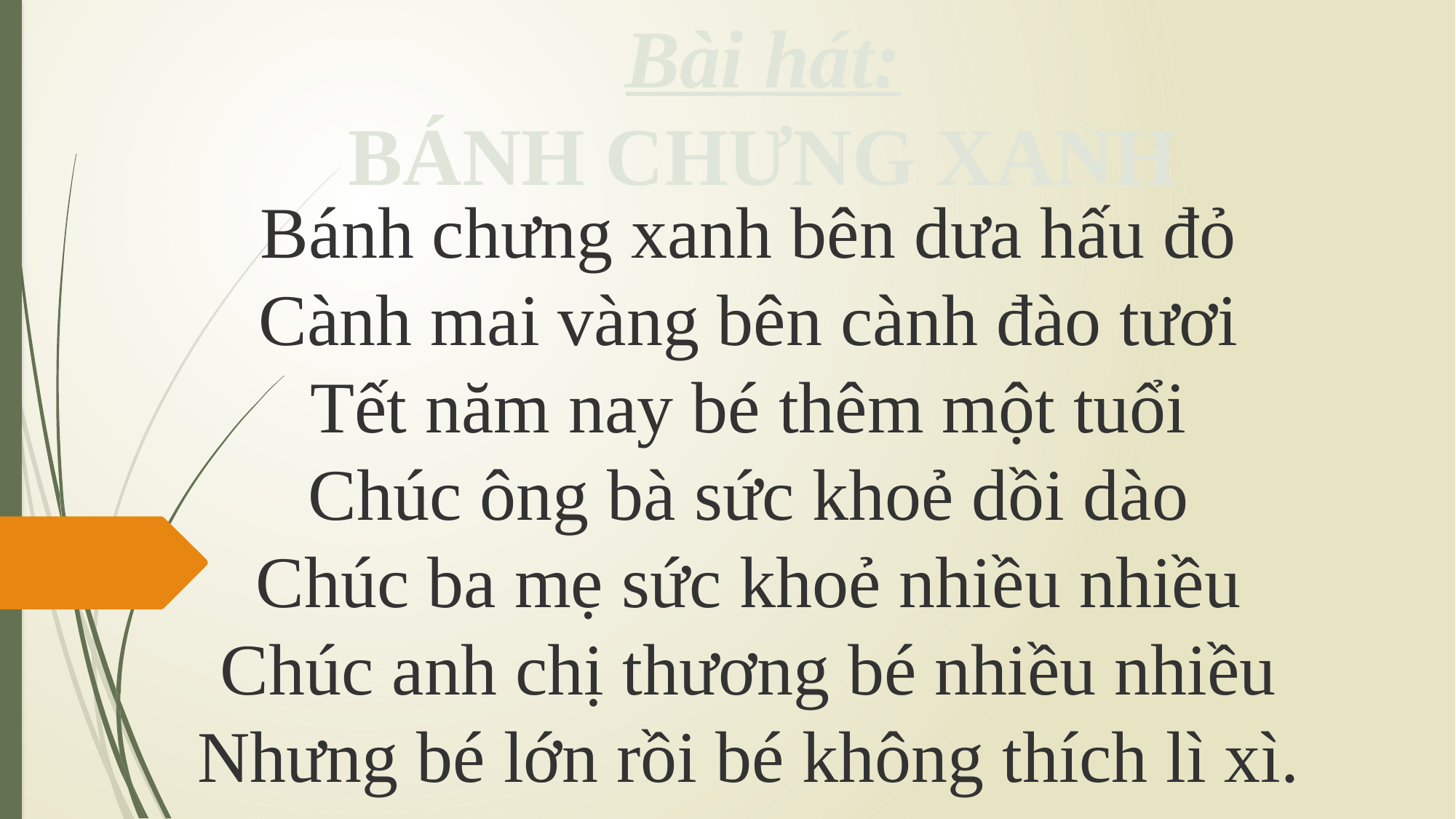

Bài hát:
BÁNH CHƯNG XANH
Bánh chưng xanh bên dưa hấu đỏ
Cành mai vàng bên cành đào tươi
Tết năm nay bé thêm một tuổi
Chúc ông bà sức khoẻ dồi dào
Chúc ba mẹ sức khoẻ nhiều nhiều
Chúc anh chị thương bé nhiều nhiều
Nhưng bé lớn rồi bé không thích lì xì.